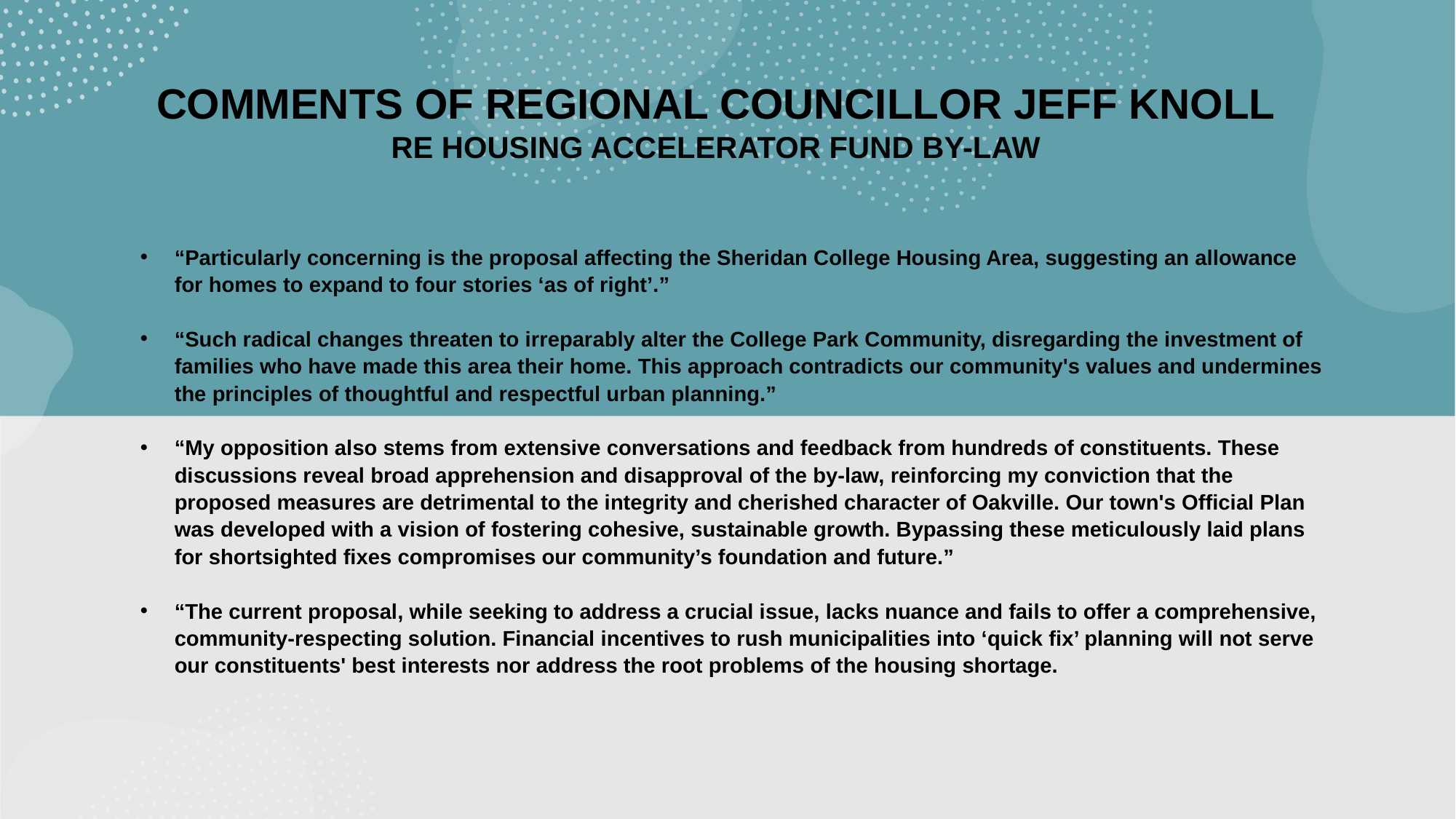

COMMENTS OF REGIONAL COUNCILLOR JEFF KNOLL
RE HOUSING ACCELERATOR FUND BY-LAW

“Particularly concerning is the proposal affecting the Sheridan College Housing Area, suggesting an allowance for homes to expand to four stories ‘as of right’.”

“Such radical changes threaten to irreparably alter the College Park Community, disregarding the investment of families who have made this area their home. This approach contradicts our community's values and undermines the principles of thoughtful and respectful urban planning.”

“My opposition also stems from extensive conversations and feedback from hundreds of constituents. These discussions reveal broad apprehension and disapproval of the by-law, reinforcing my conviction that the proposed measures are detrimental to the integrity and cherished character of Oakville. Our town's Official Plan was developed with a vision of fostering cohesive, sustainable growth. Bypassing these meticulously laid plans for shortsighted fixes compromises our community’s foundation and future.”

“The current proposal, while seeking to address a crucial issue, lacks nuance and fails to offer a comprehensive, community-respecting solution. Financial incentives to rush municipalities into ‘quick fix’ planning will not serve our constituents' best interests nor address the root problems of the housing shortage.